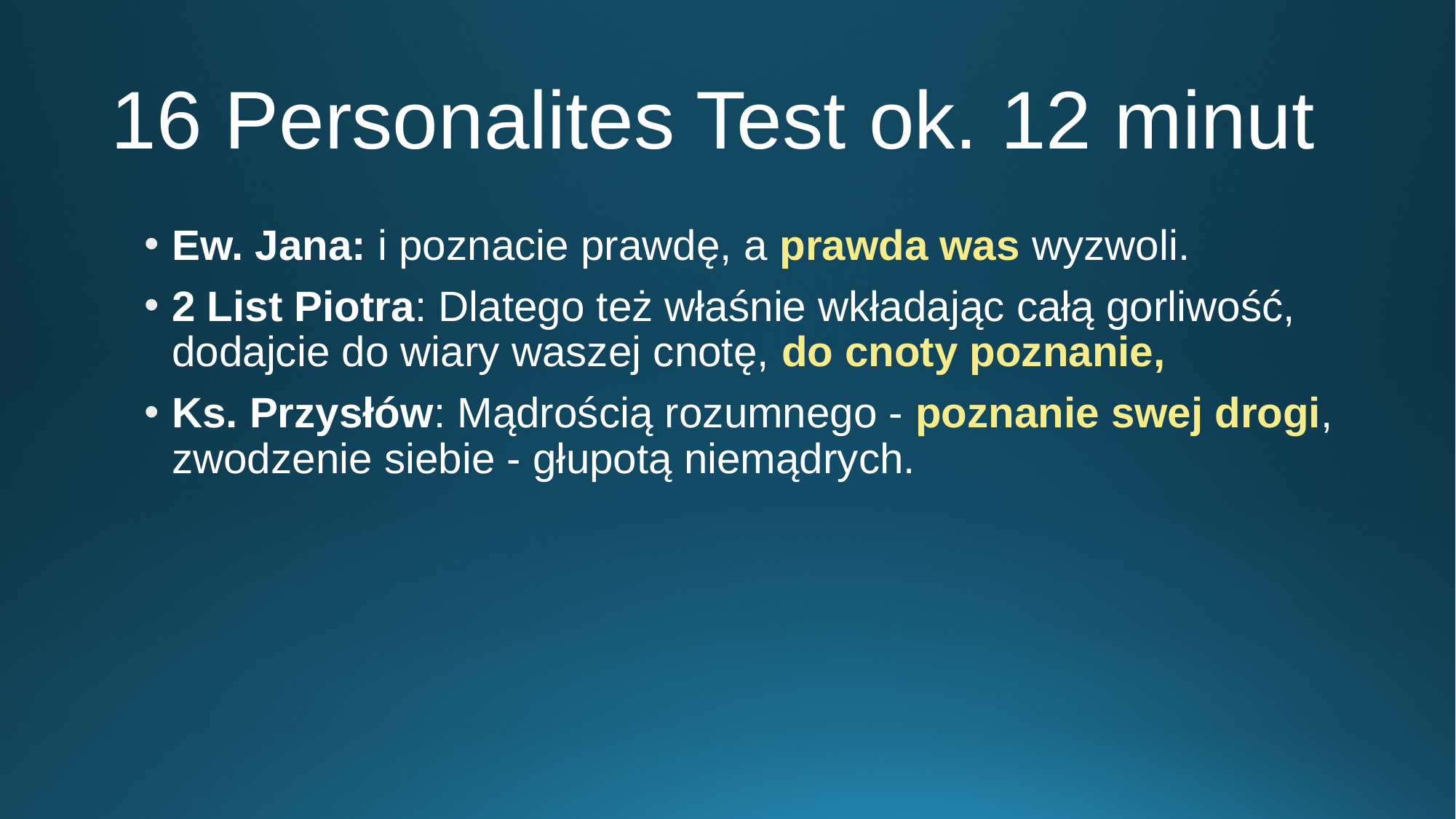

# 16 Personalites Test ok. 12 minut
Ew. Jana: i poznacie prawdę, a prawda was wyzwoli.
2 List Piotra: Dlatego też właśnie wkładając całą gorliwość, dodajcie do wiary waszej cnotę, do cnoty poznanie,
Ks. Przysłów: Mądrością rozumnego - poznanie swej drogi, zwodzenie siebie - głupotą niemądrych.